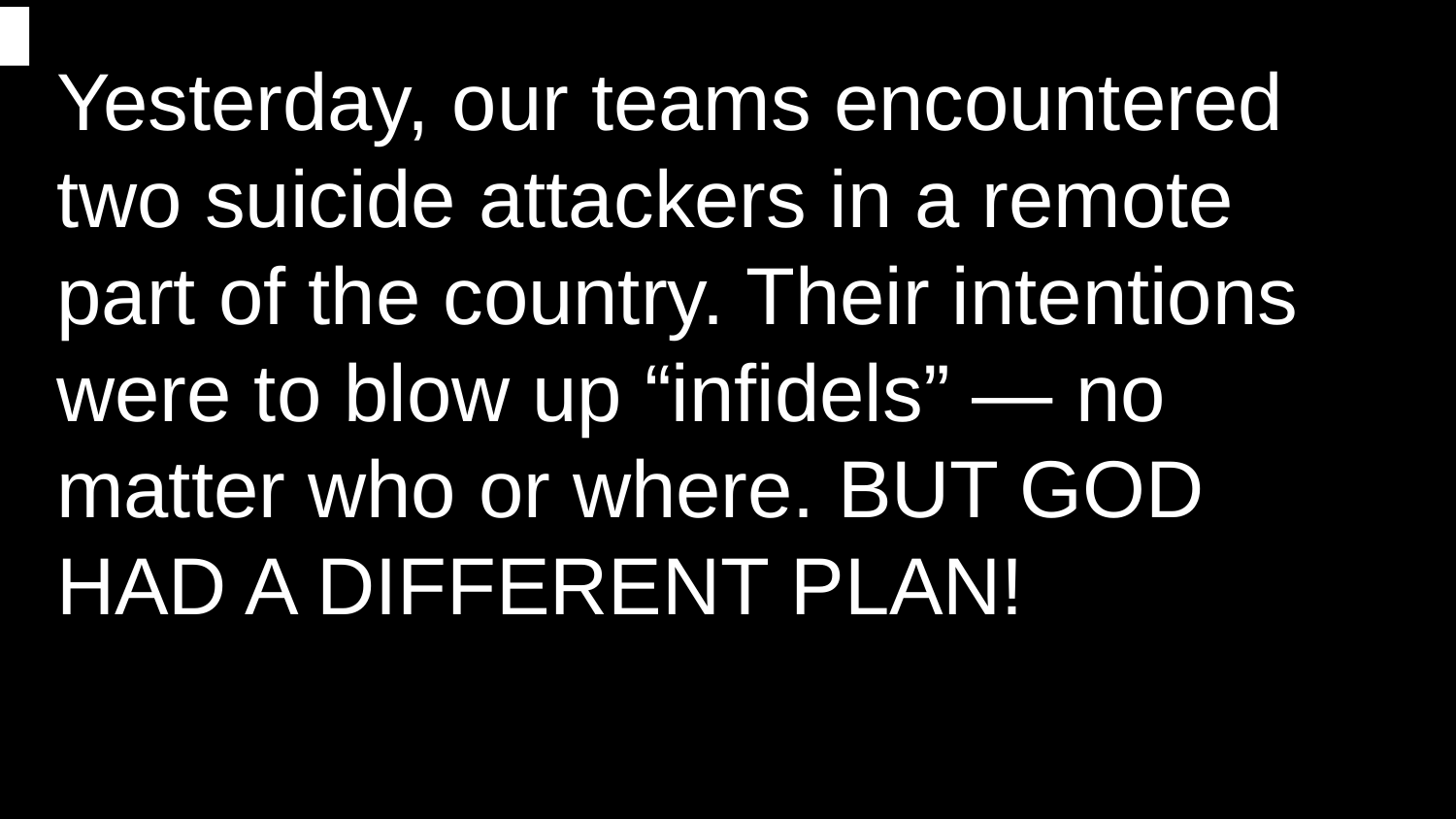

Yesterday, our teams encountered two suicide attackers in a remote part of the country. Their intentions were to blow up “infidels” — no matter who or where. BUT GOD HAD A DIFFERENT PLAN!